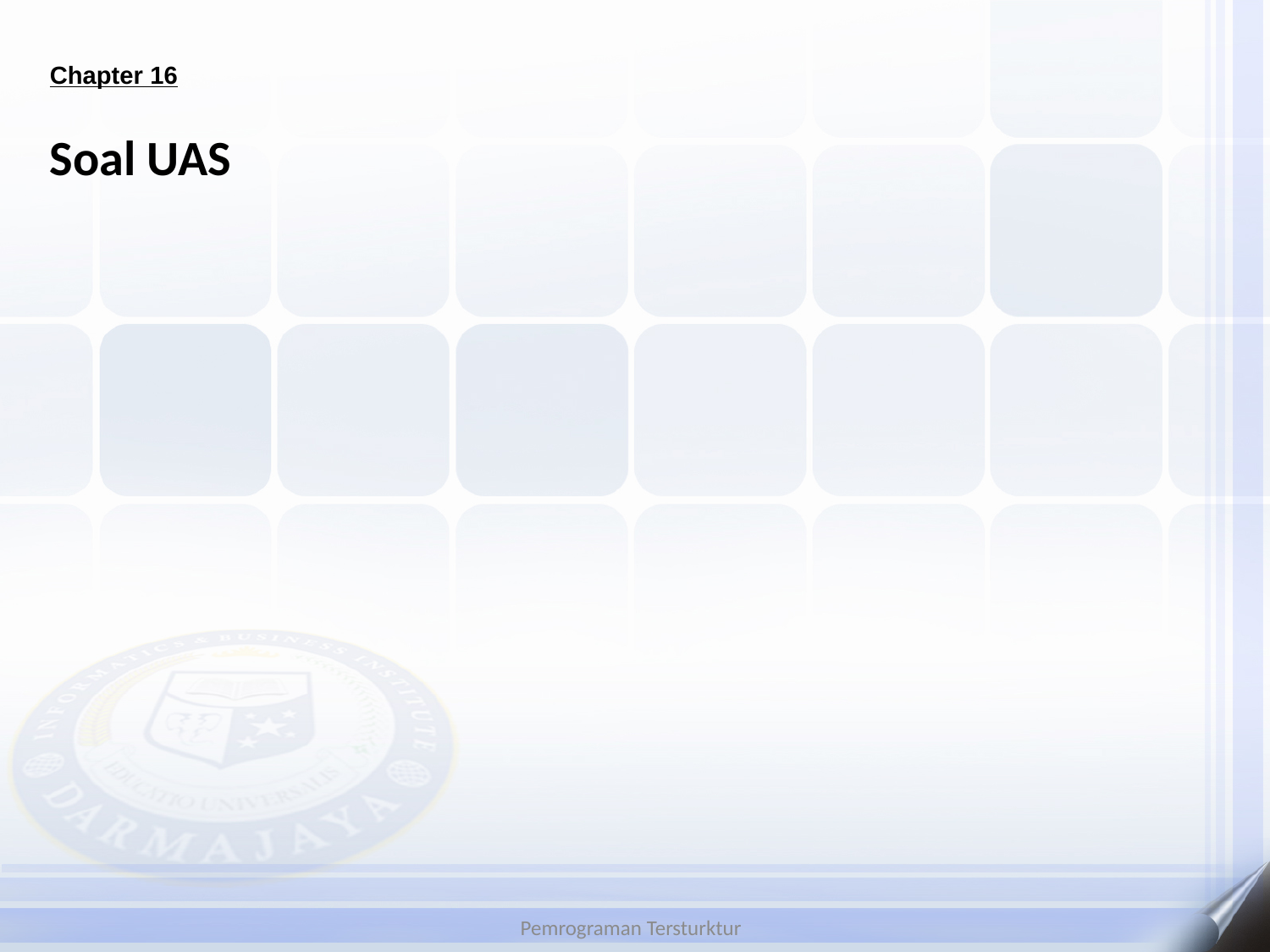

# Chapter 16
Soal UAS
Pemrograman Tersturktur